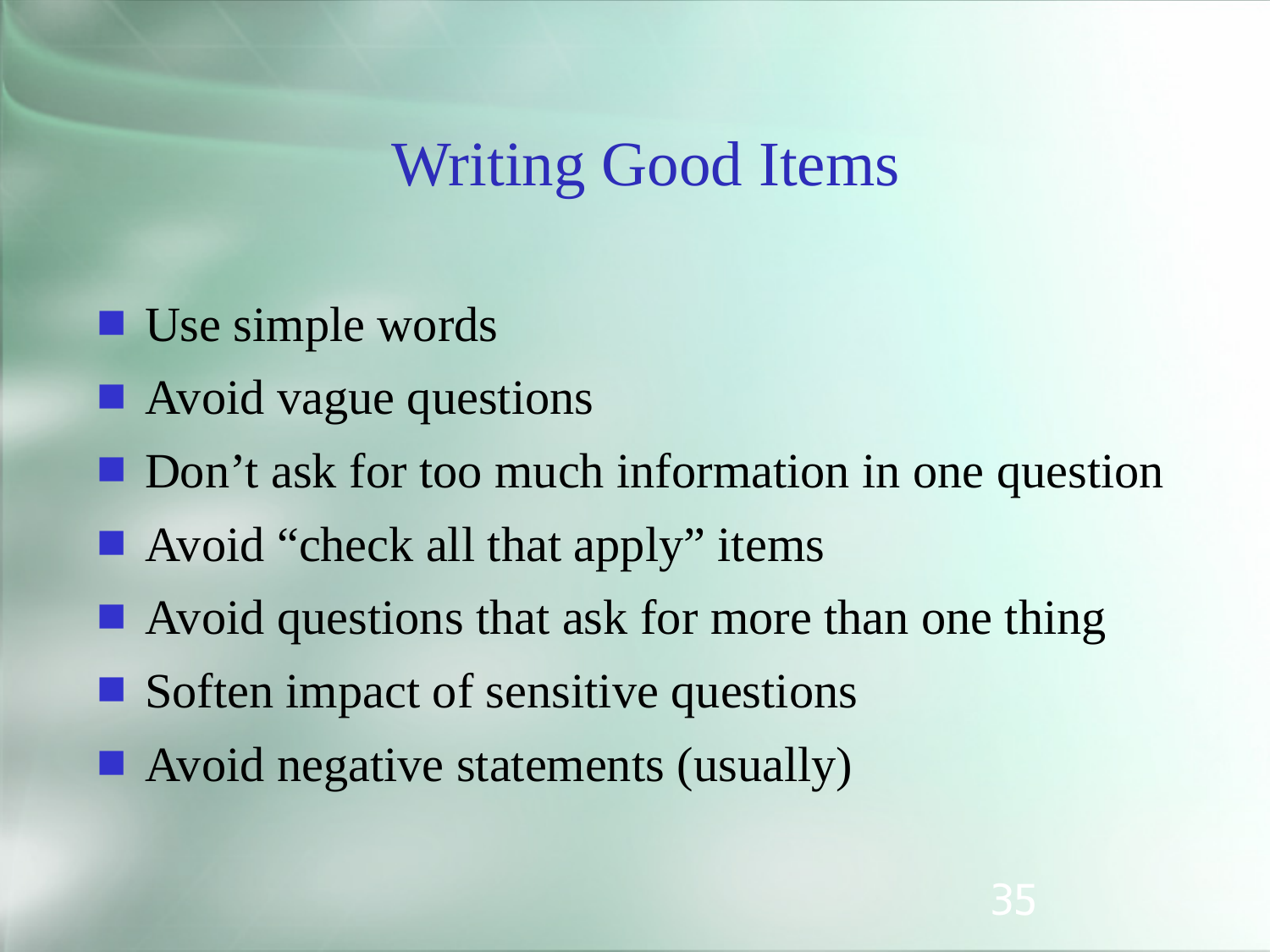

# Writing Good Items
Use simple words
Avoid vague questions
Don’t ask for too much information in one question
Avoid “check all that apply” items
Avoid questions that ask for more than one thing
Soften impact of sensitive questions
Avoid negative statements (usually)

35